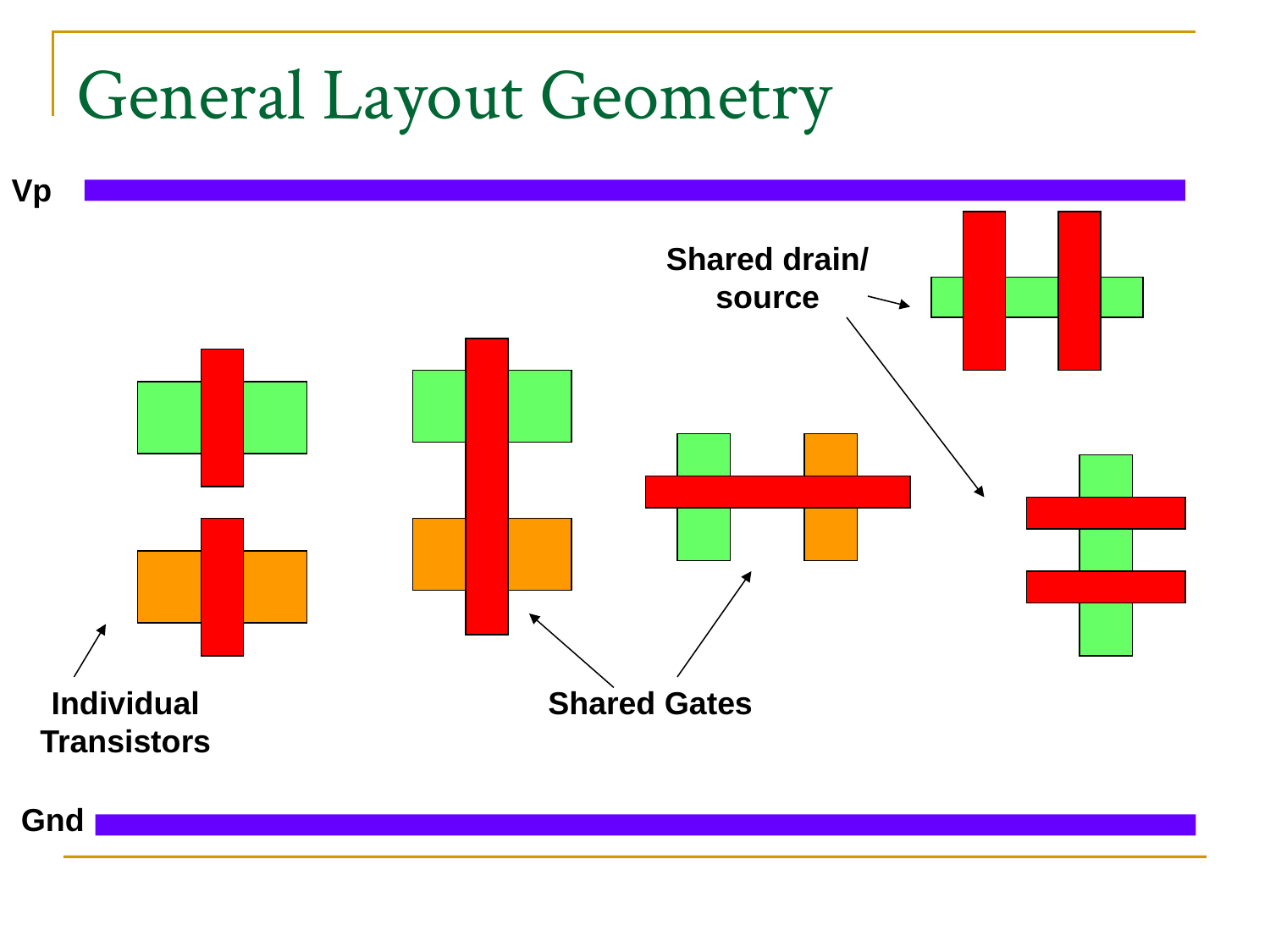

# General Layout Geometry
Vp

Shared drain/
source

Individual
Transistors
Shared Gates
Gnd